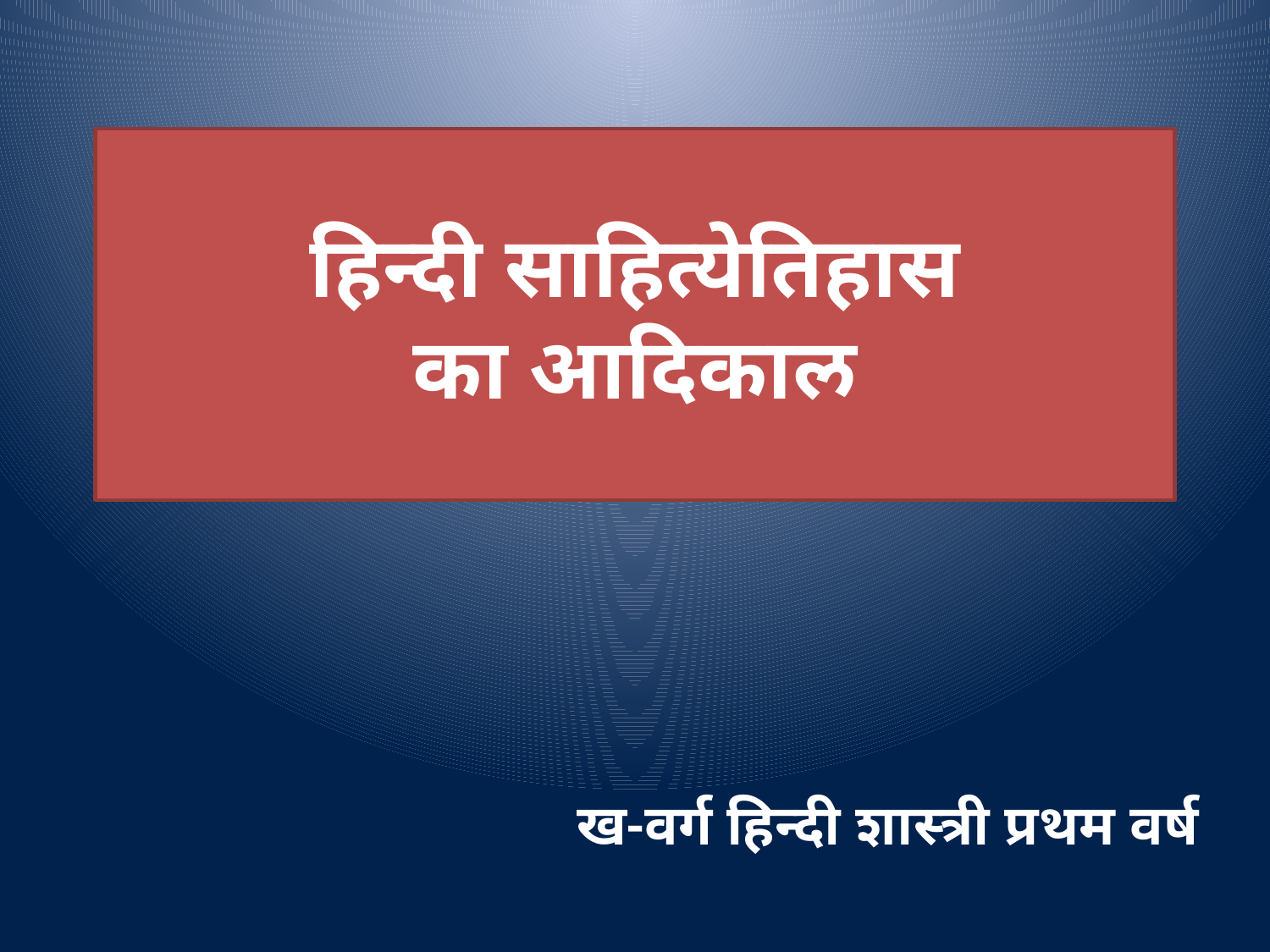

# हिन्दी साहित्येतिहास का आदिकाल
ख-वर्ग हिन्दी शास्त्री प्रथम वर्ष